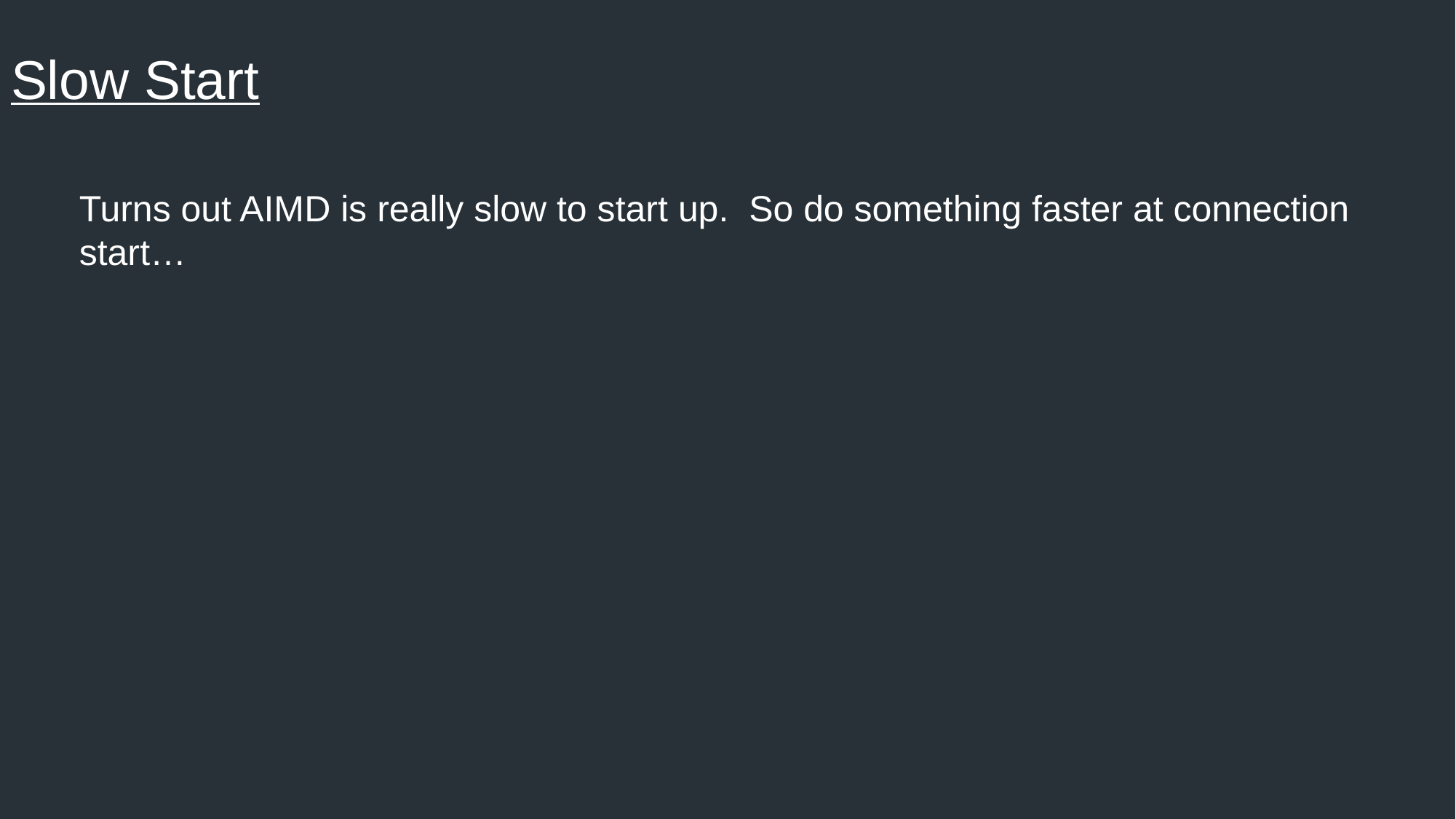

Slow Start
Turns out AIMD is really slow to start up.  So do something faster at connection start…